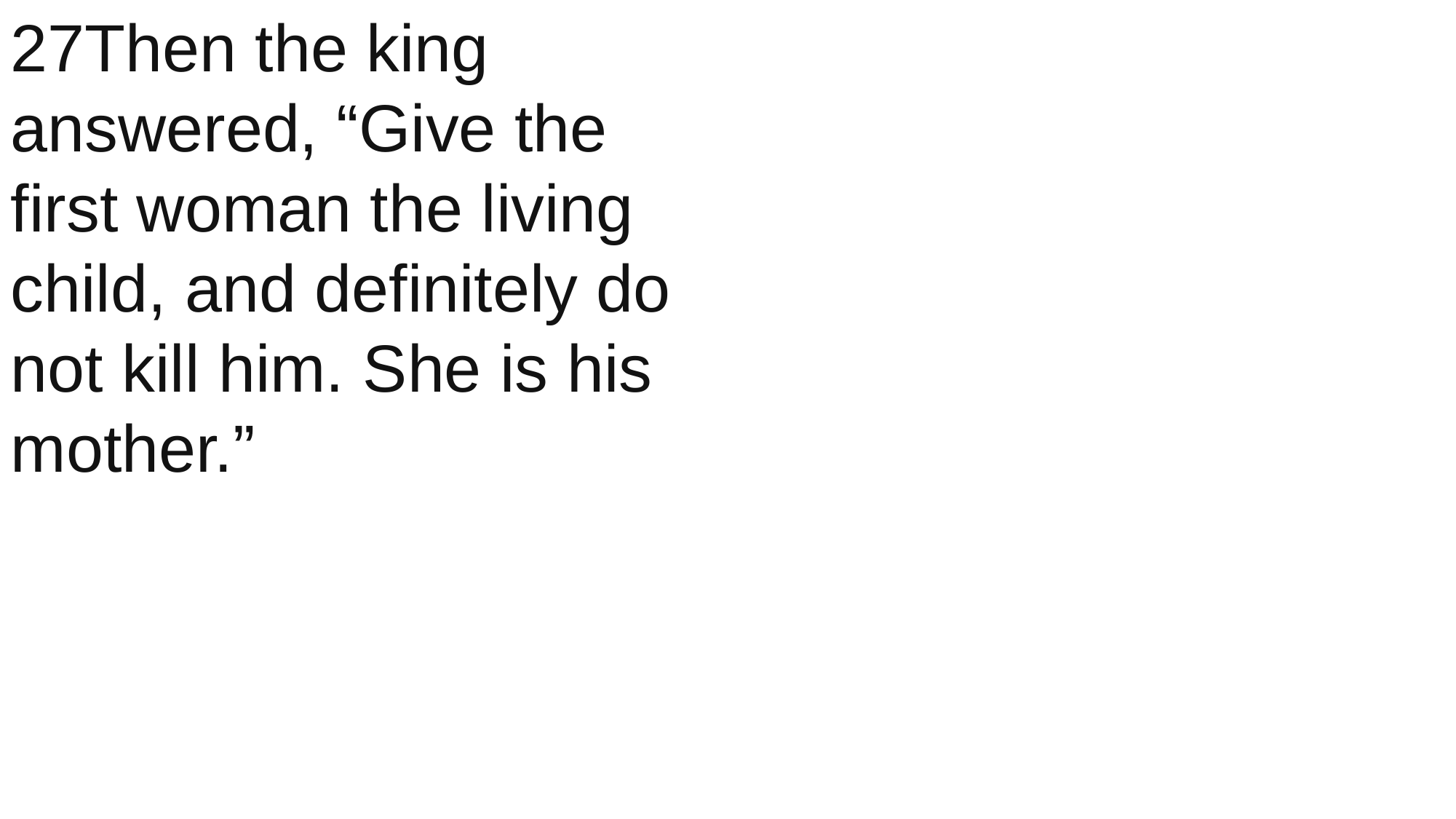

27Then the king answered, “Give the first woman the living child, and definitely do not kill him. She is his mother.”